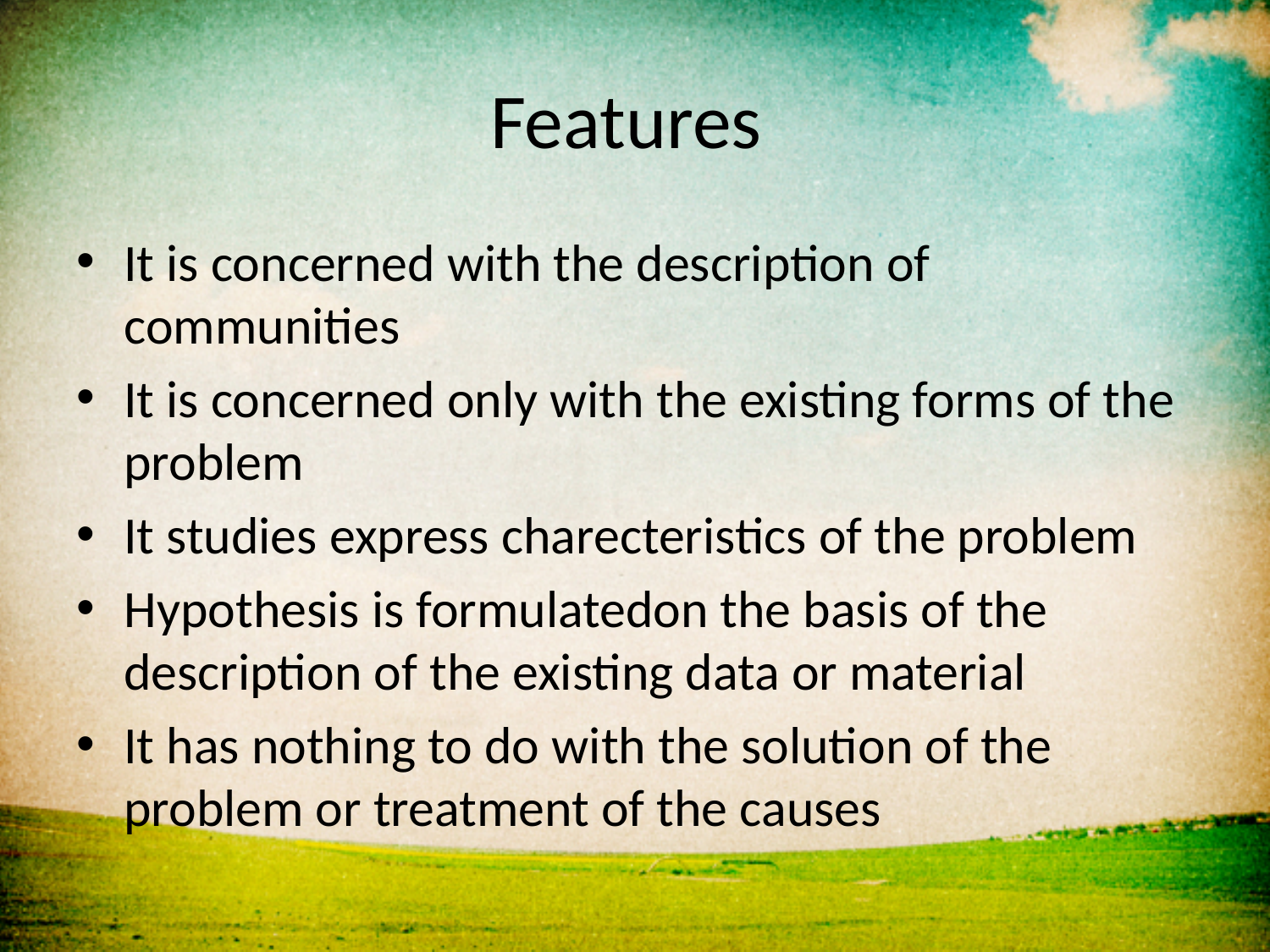

# Features
It is concerned with the description of communities
It is concerned only with the existing forms of the problem
It studies express charecteristics of the problem
Hypothesis is formulatedon the basis of the description of the existing data or material
It has nothing to do with the solution of the problem or treatment of the causes